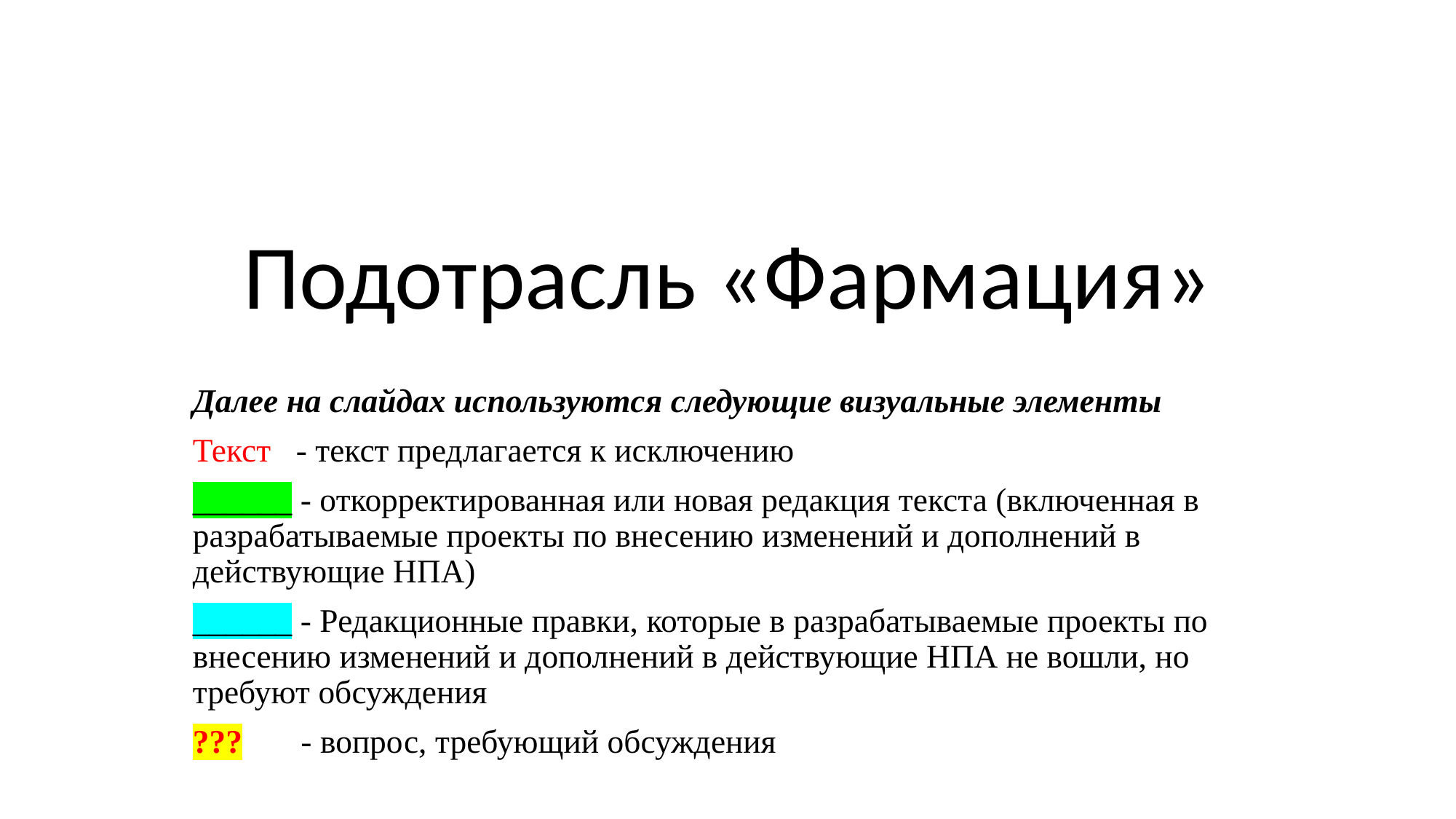

# Подотрасль «Фармация»
Далее на слайдах используются следующие визуальные элементы
Текст   - текст предлагается к исключению
______ - откорректированная или новая редакция текста (включенная в разрабатываемые проекты по внесению изменений и дополнений в действующие НПА)
______ - Редакционные правки, которые в разрабатываемые проекты по внесению изменений и дополнений в действующие НПА не вошли, но требуют обсуждения
???       - вопрос, требующий обсуждения